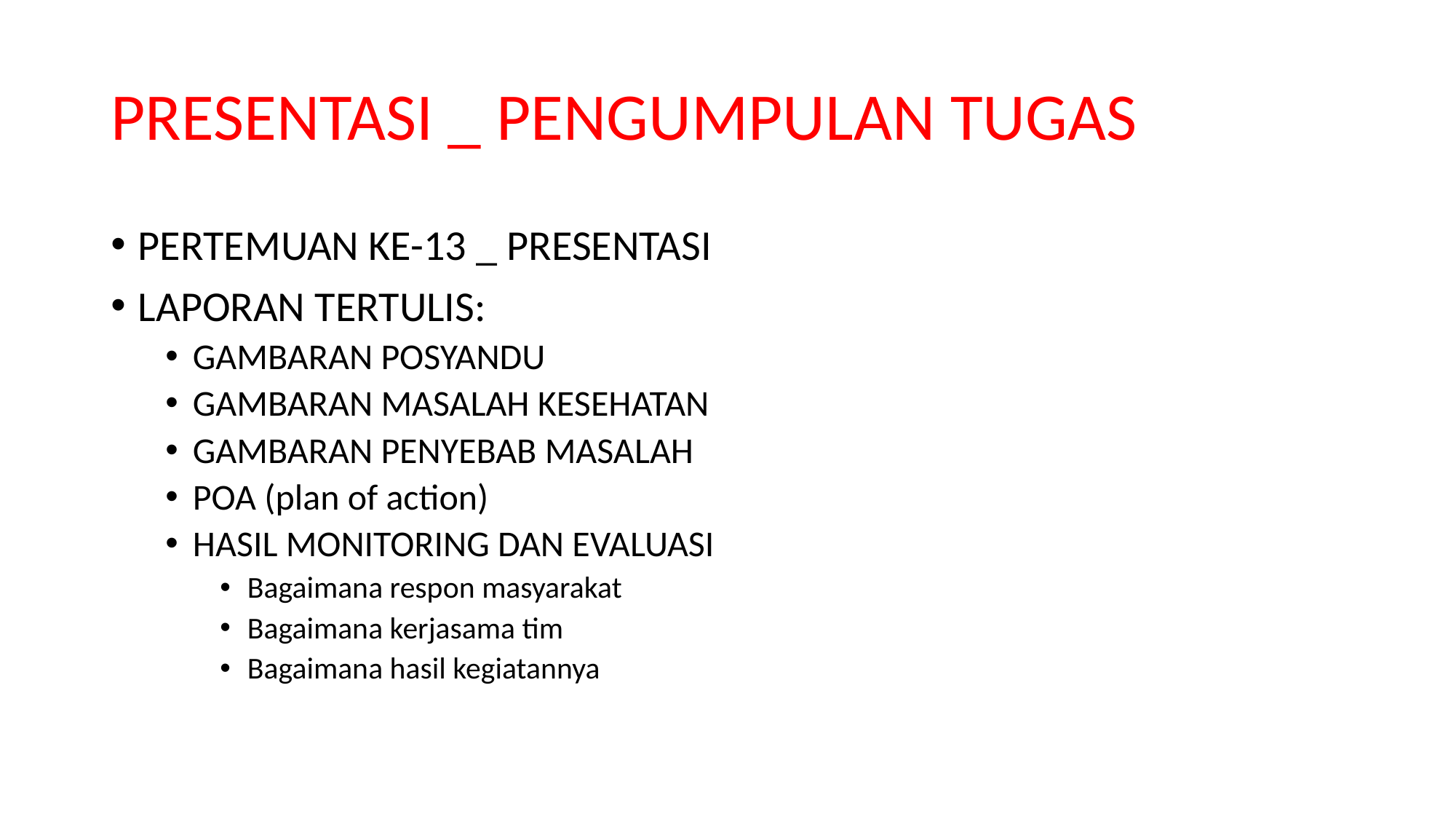

# PRESENTASI _ PENGUMPULAN TUGAS
PERTEMUAN KE-13 _ PRESENTASI
LAPORAN TERTULIS:
GAMBARAN POSYANDU
GAMBARAN MASALAH KESEHATAN
GAMBARAN PENYEBAB MASALAH
POA (plan of action)
HASIL MONITORING DAN EVALUASI
Bagaimana respon masyarakat
Bagaimana kerjasama tim
Bagaimana hasil kegiatannya